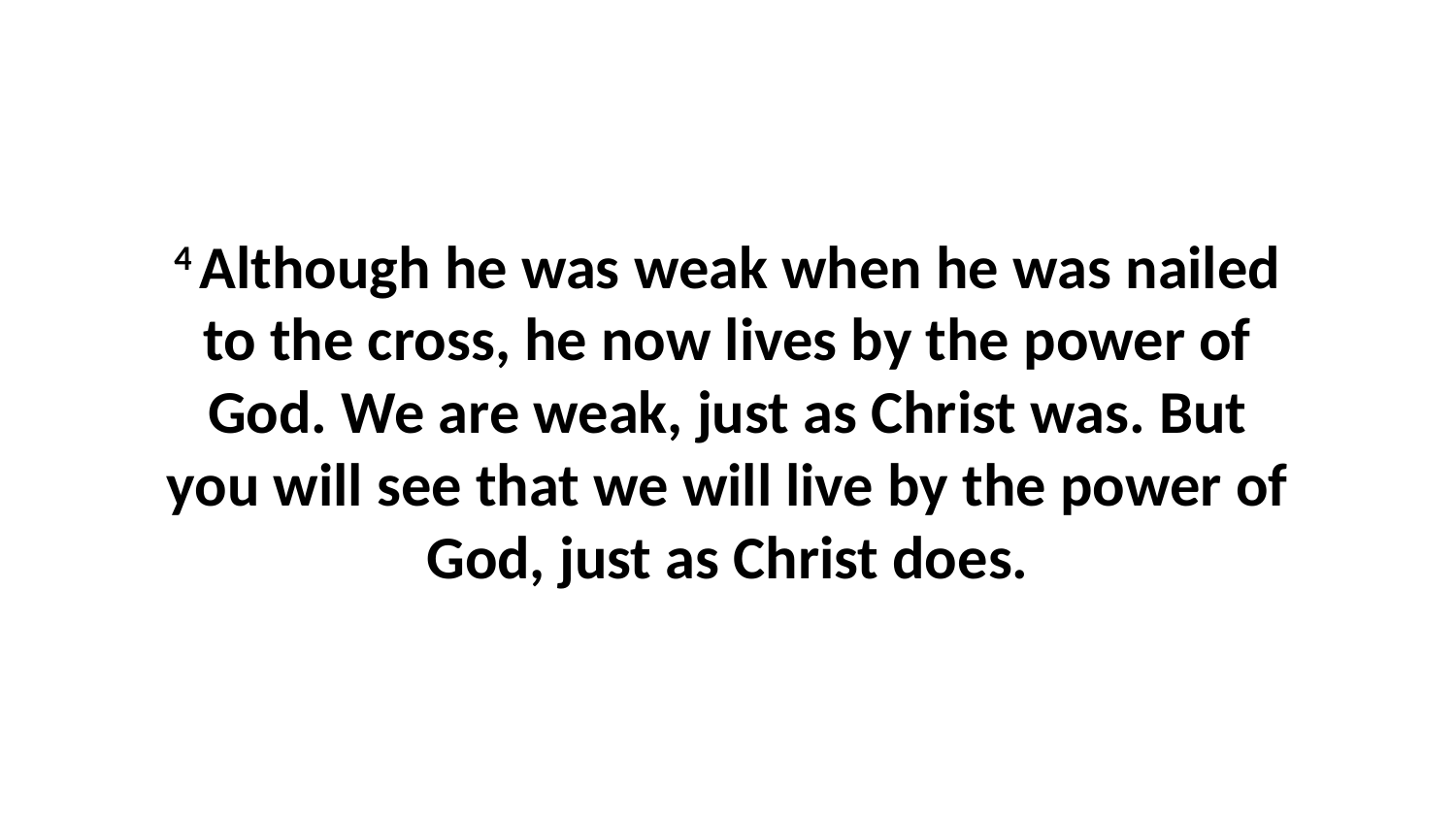

4 Although he was weak when he was nailed to the cross, he now lives by the power of God. We are weak, just as Christ was. But you will see that we will live by the power of God, just as Christ does.